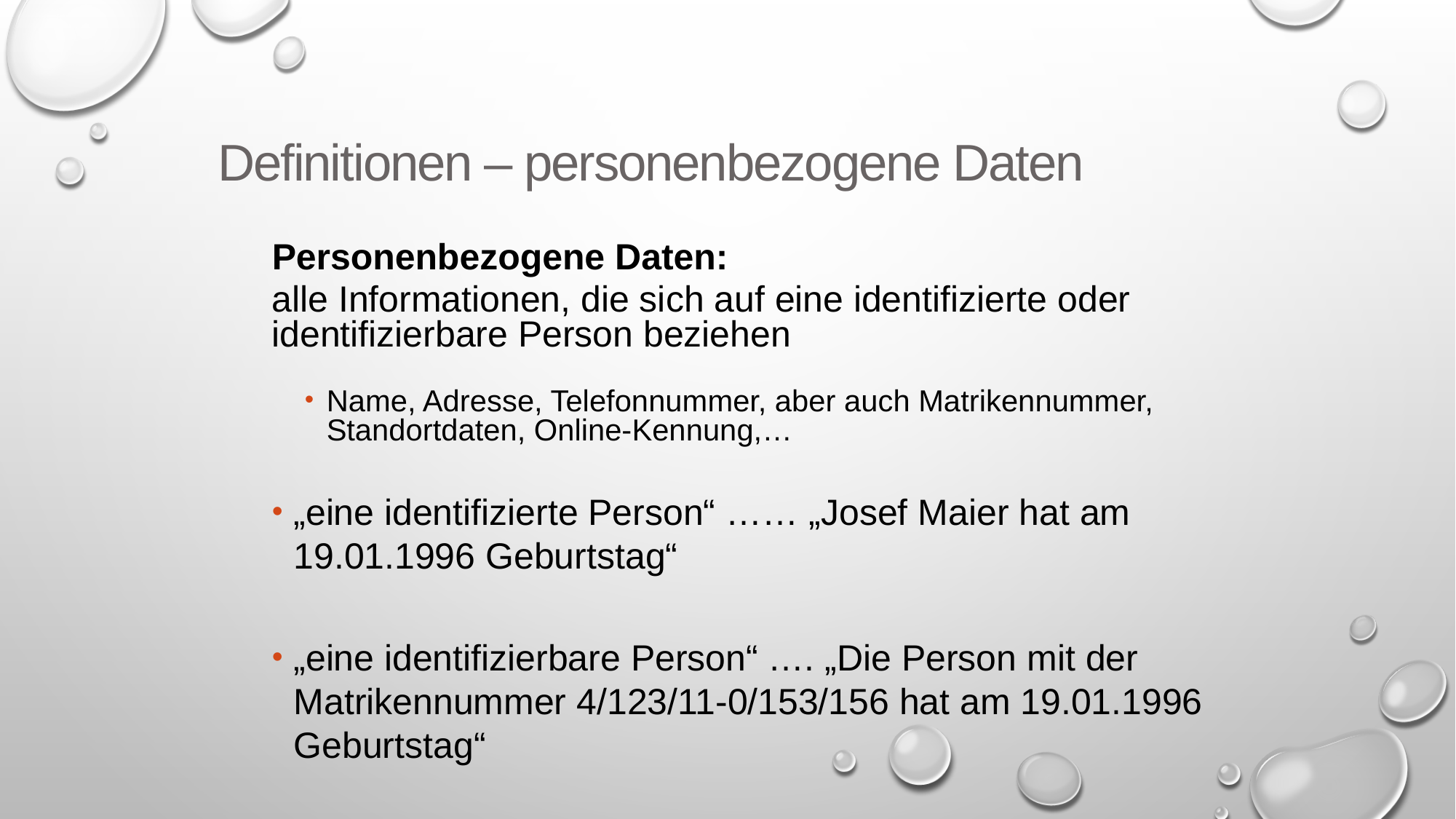

Definitionen – personenbezogene Daten
Personenbezogene Daten:
alle Informationen, die sich auf eine identifizierte oder identifizierbare Person beziehen

Name, Adresse, Telefonnummer, aber auch Matrikennummer, Standortdaten, Online-Kennung,…

„eine identifizierte Person“ …… „Josef Maier hat am 19.01.1996 Geburtstag“

„eine identifizierbare Person“ …. „Die Person mit der Matrikennummer 4/123/11-0/153/156 hat am 19.01.1996 Geburtstag“